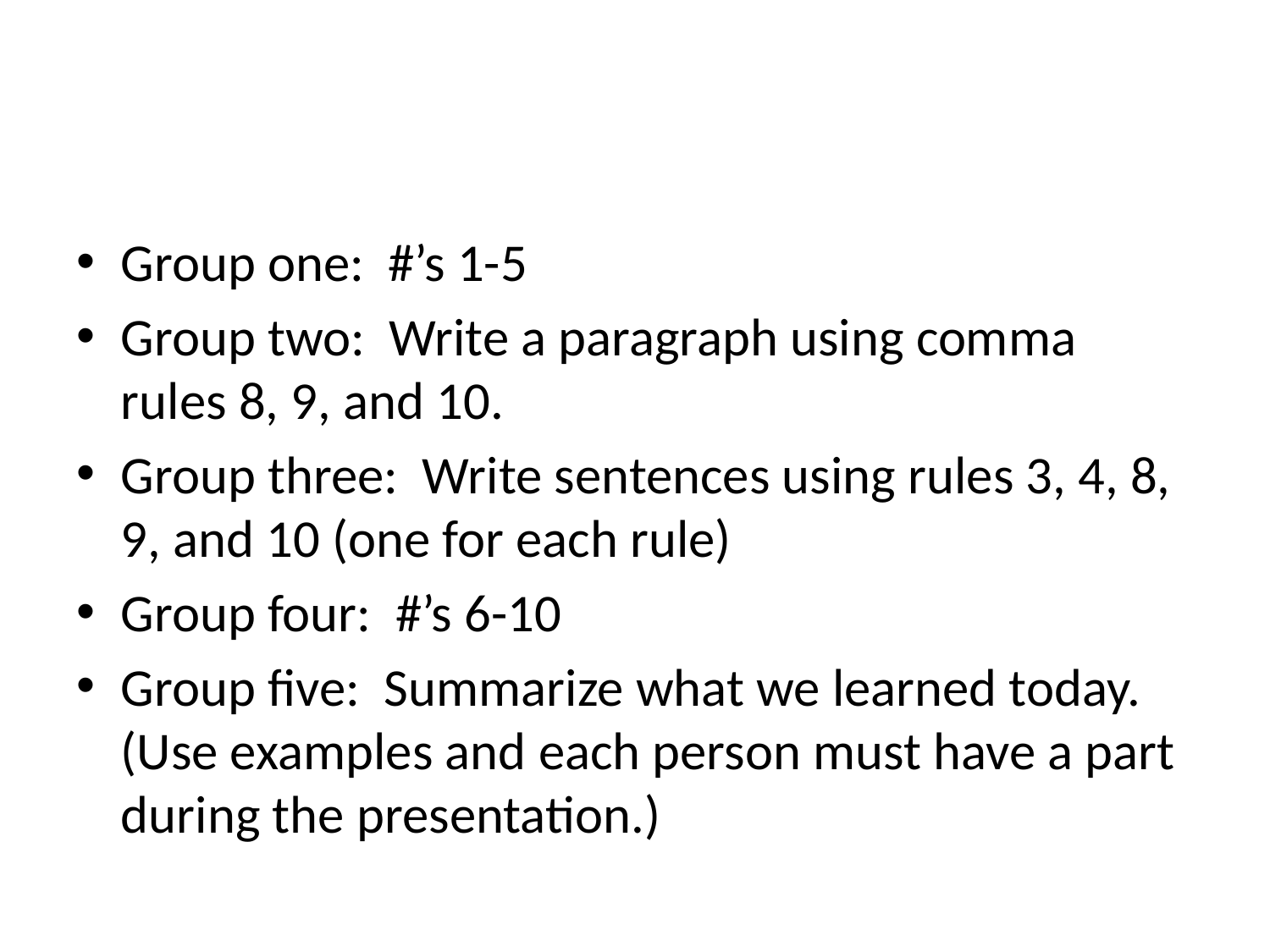

#
Group one:  #’s 1-5
Group two:  Write a paragraph using comma rules 8, 9, and 10.
Group three:  Write sentences using rules 3, 4, 8, 9, and 10 (one for each rule)
Group four:  #’s 6-10
Group five:  Summarize what we learned today. (Use examples and each person must have a part during the presentation.)